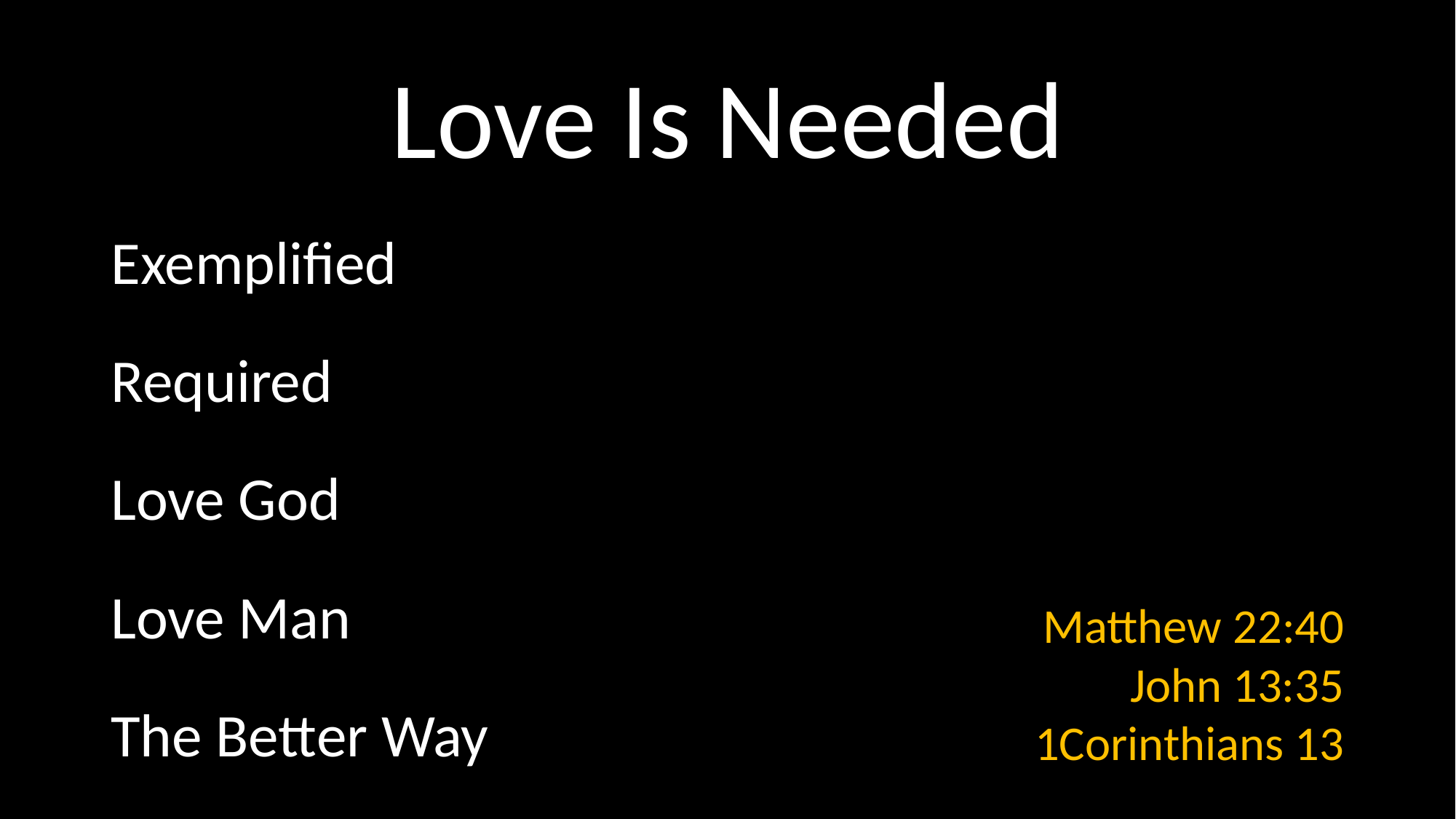

# Love Is Needed
Exemplified
Required
Love God
Love Man
The Better Way
Matthew 22:40
John 13:35
1Corinthians 13